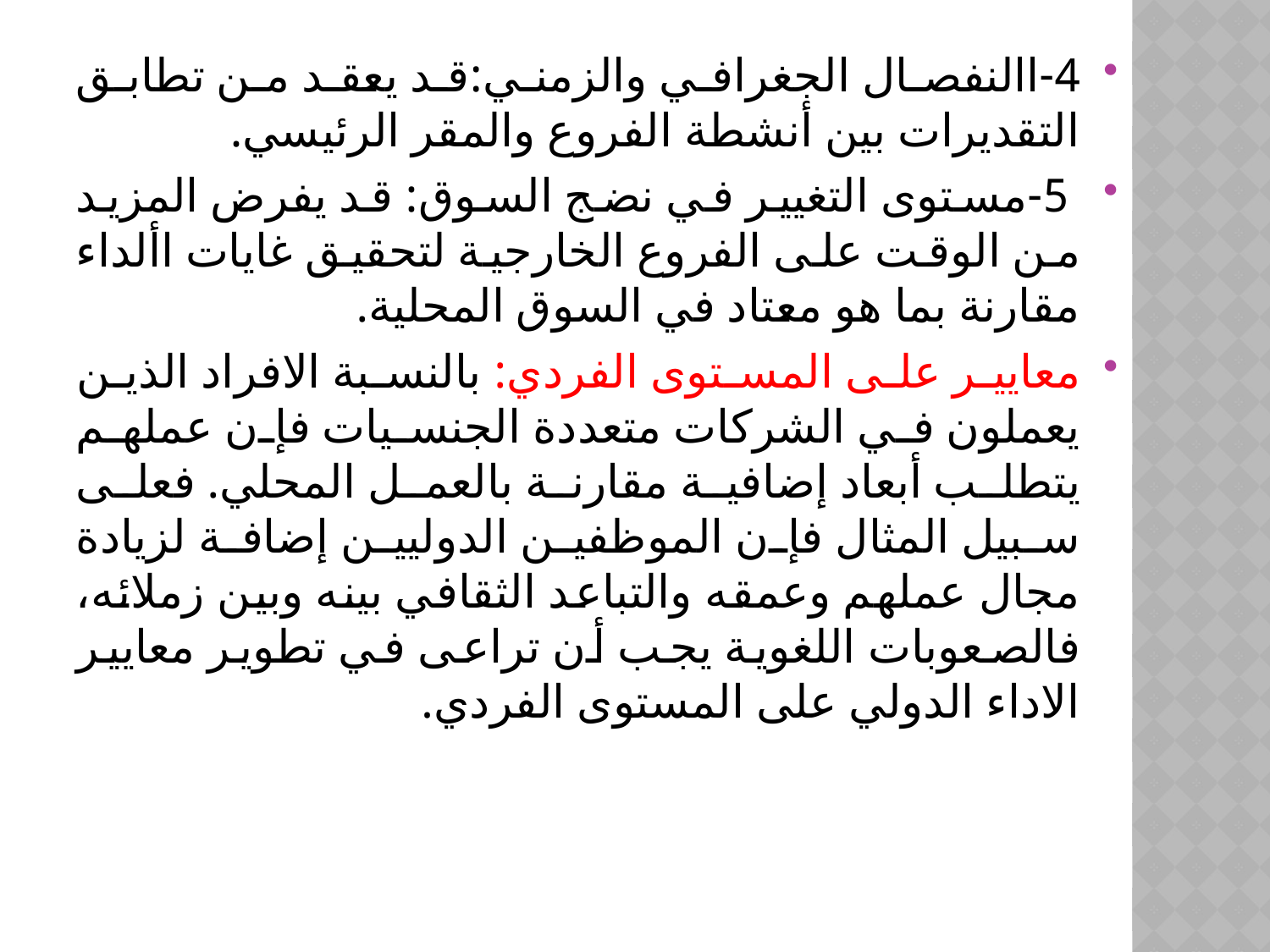

4-االنفصال الجغرافي والزمني:قد يعقد من تطابق التقديرات بين أنشطة الفروع والمقر الرئيسي.
 5-مستوى التغيير في نضج السوق: قد يفرض المزيد من الوقت على الفروع الخارجية لتحقيق غايات األداء مقارنة بما هو معتاد في السوق المحلية.
معايير على المستوى الفردي: بالنسبة الافراد الذين يعملون في الشركات متعددة الجنسيات فإن عملهم يتطلب أبعاد إضافية مقارنة بالعمل المحلي. فعلى سبيل المثال فإن الموظفين الدوليين إضافة لزيادة مجال عملهم وعمقه والتباعد الثقافي بينه وبين زملائه، فالصعوبات اللغوية يجب أن تراعى في تطوير معايير الاداء الدولي على المستوى الفردي.